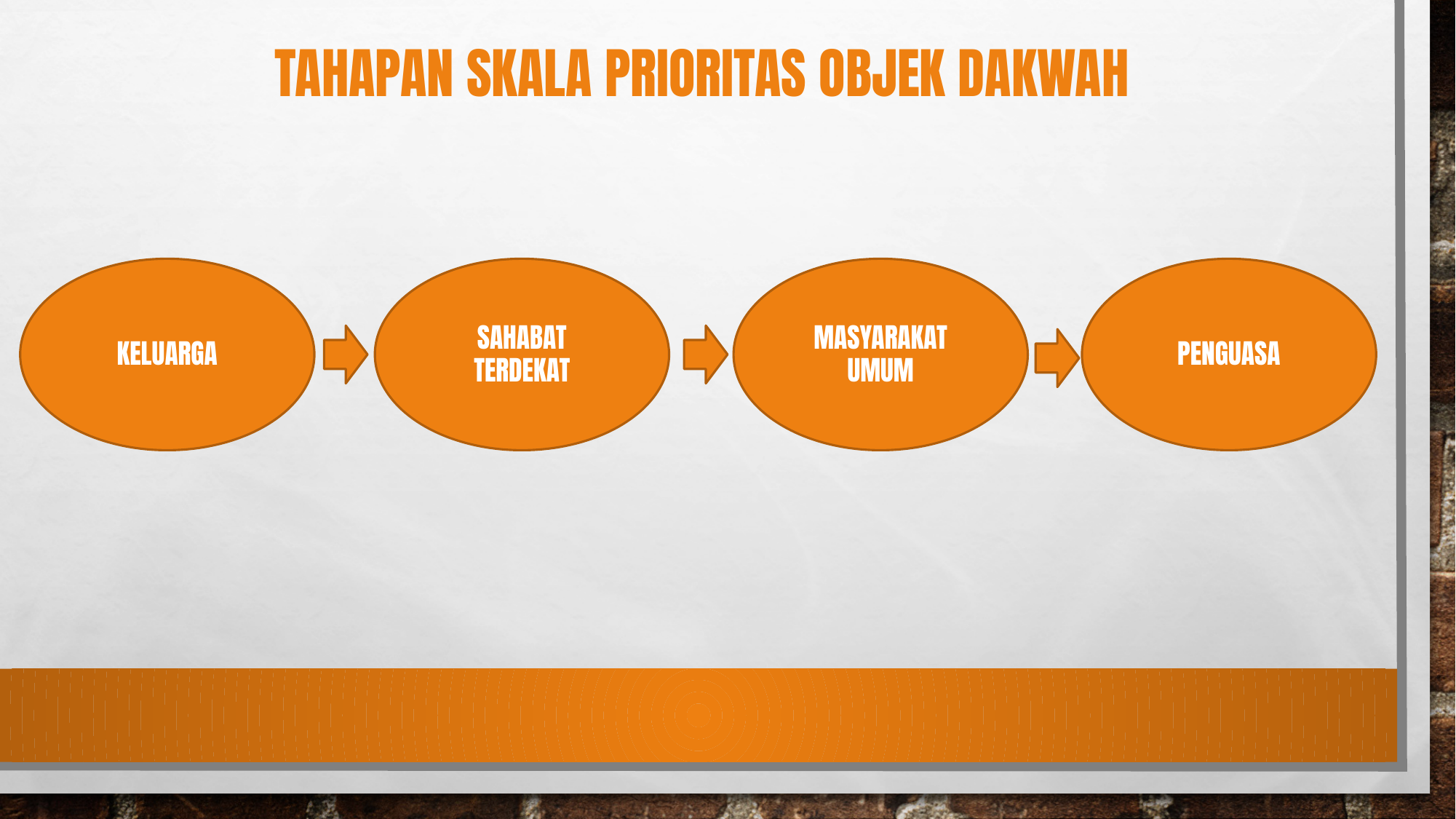

# Tahapan Skala Prioritas Objek Dakwah

KELUARGA
SAHABAT TERDEKAT
MASYARAKAT UMUM
PENGUASA